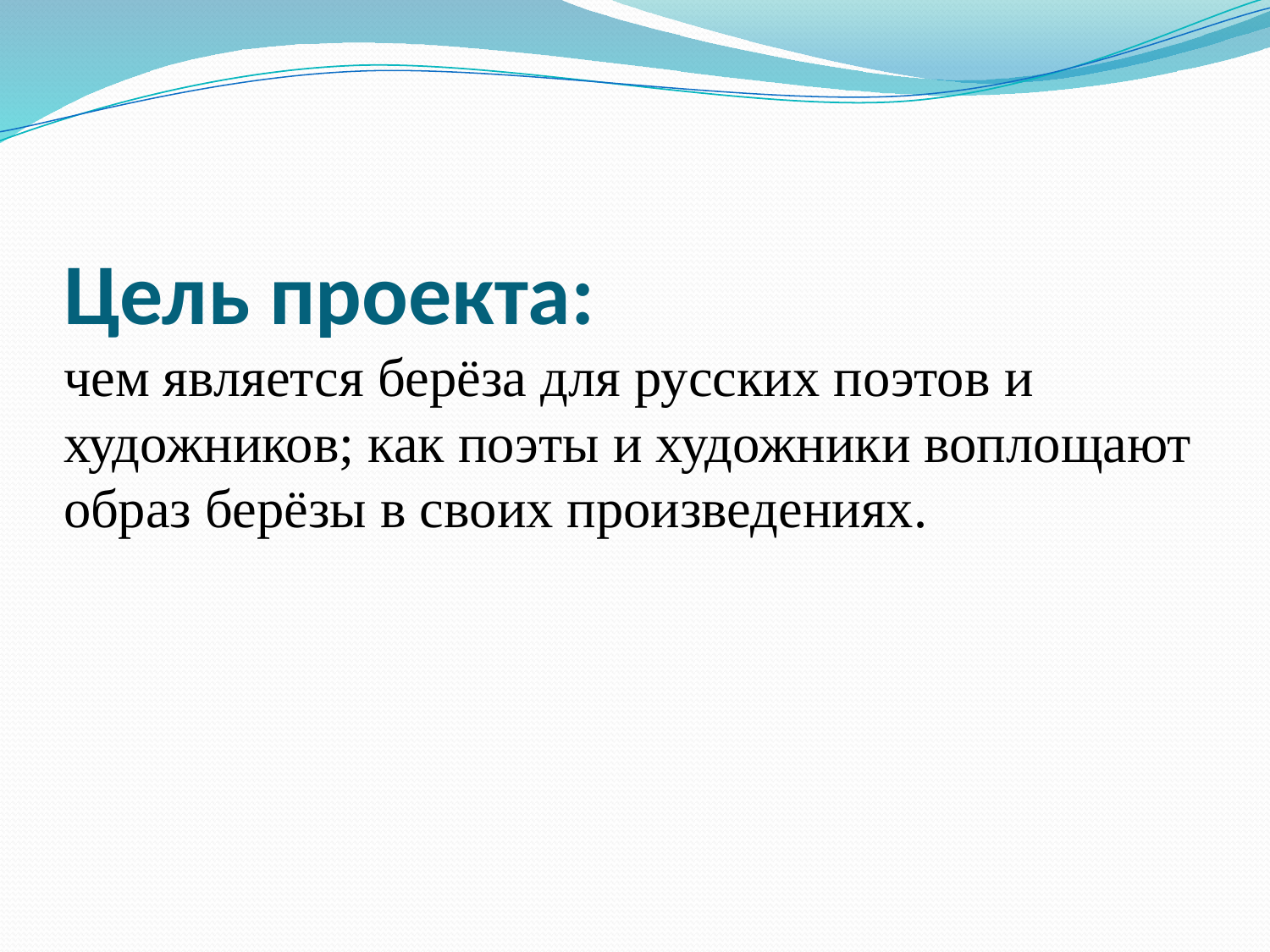

# Цель проекта: чем является берёза для русских поэтов и художников; как поэты и художники воплощают образ берёзы в своих произведениях.